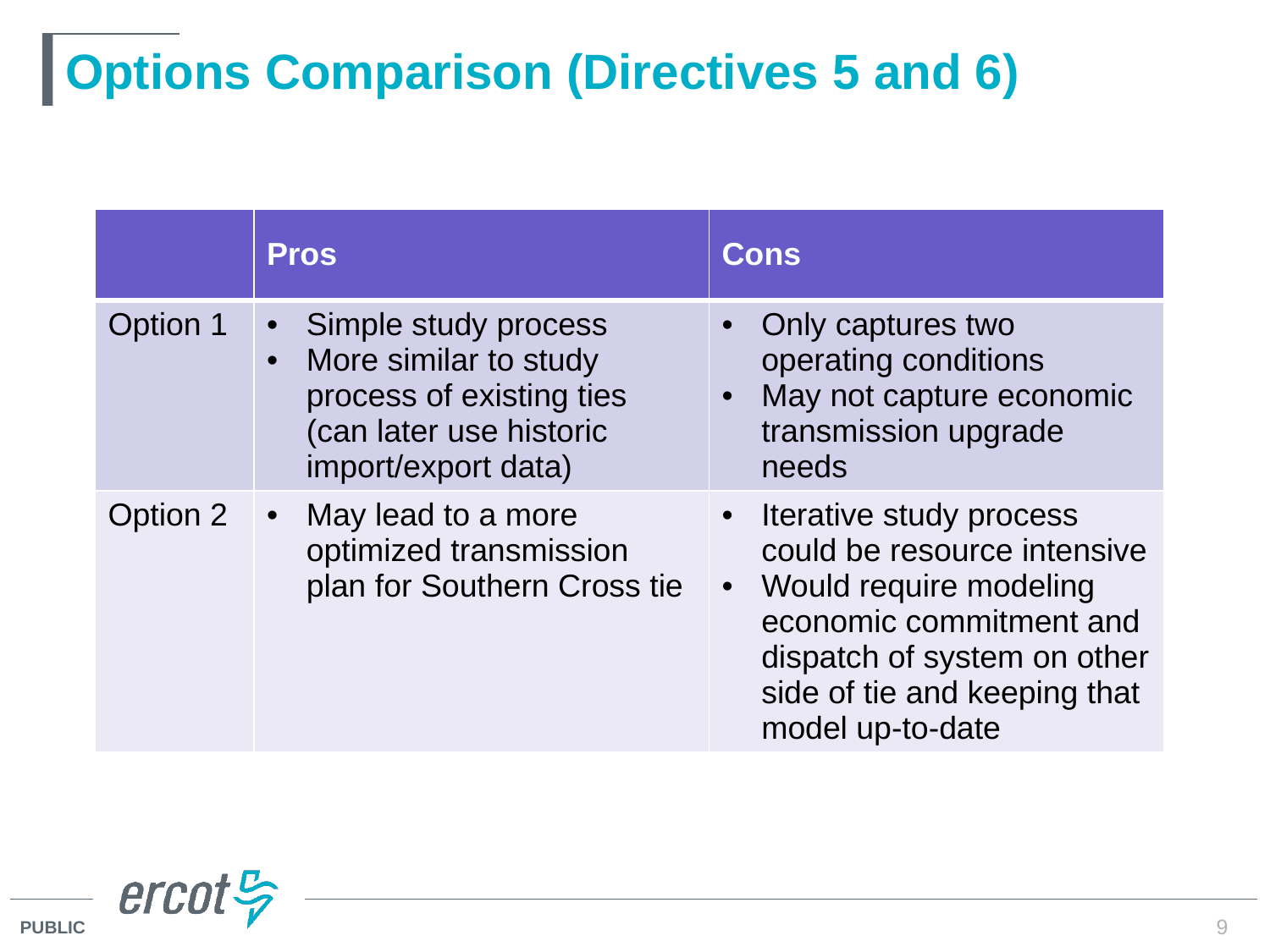

# Options Comparison (Directives 5 and 6)
|  | Pros | Cons |
| --- | --- | --- |
| Option 1 | Simple study process More similar to study process of existing ties (can later use historic import/export data) | Only captures two operating conditions May not capture economic transmission upgrade needs |
| Option 2 | May lead to a more optimized transmission plan for Southern Cross tie | Iterative study process could be resource intensive Would require modeling economic commitment and dispatch of system on other side of tie and keeping that model up-to-date |
9